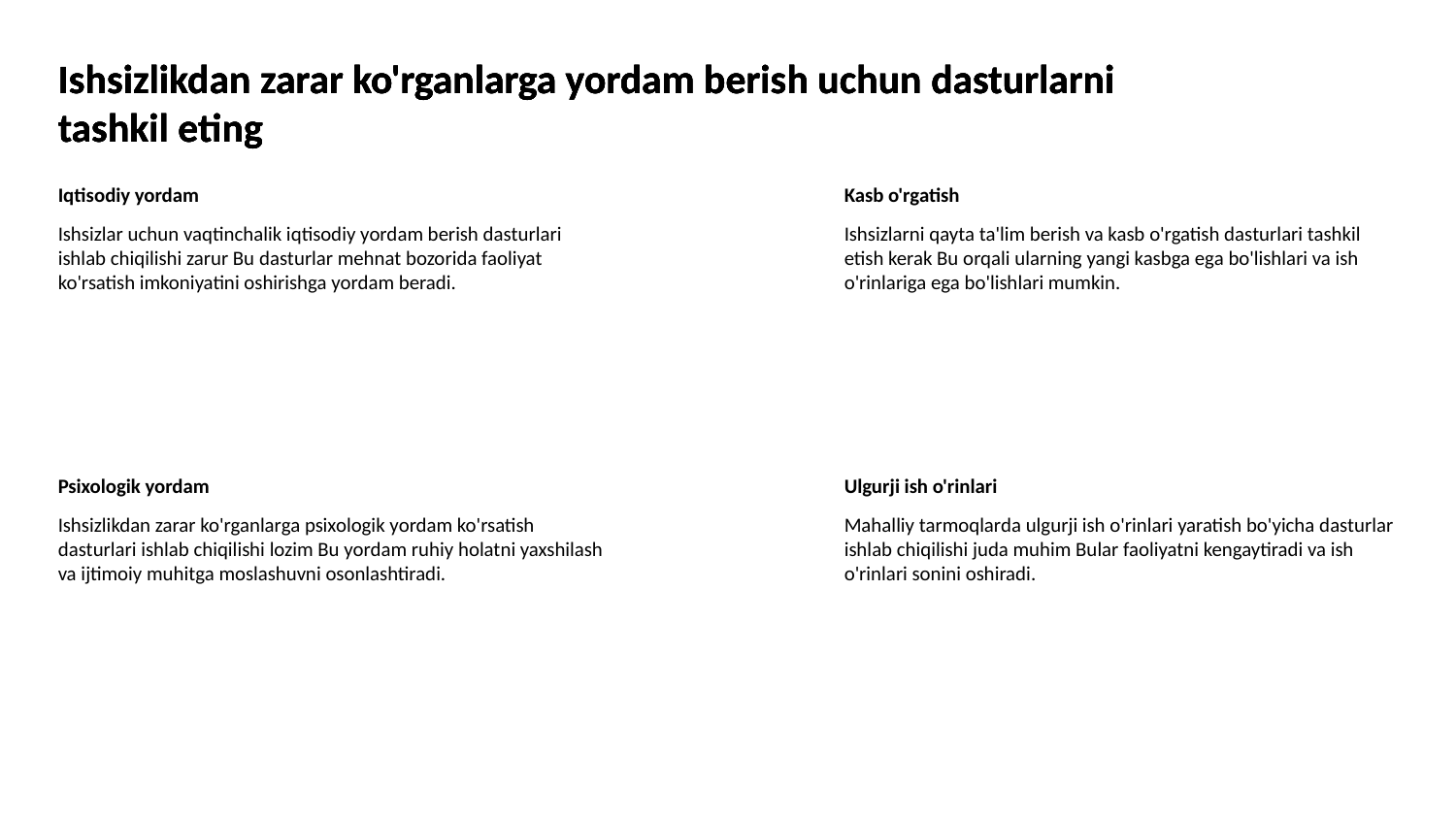

Ishsizlikdan zarar ko'rganlarga yordam berish uchun dasturlarni tashkil eting
Ishsizlikdan zarar ko'rganlarga yordam berish uchun dasturlarni tashkil eting
Ishsizlikdan zarar ko'rganlarga yordam berish uchun dasturlarni tashkil eting
Ishsizlikdan zarar ko'rganlarga yordam berish uchun dasturlarni tashkil eting

Iqtisodiy yordam

Kasb o'rgatish

Ishsizlar uchun vaqtinchalik iqtisodiy yordam berish dasturlari ishlab chiqilishi zarur Bu dasturlar mehnat bozorida faoliyat ko'rsatish imkoniyatini oshirishga yordam beradi.

Ishsizlarni qayta ta'lim berish va kasb o'rgatish dasturlari tashkil etish kerak Bu orqali ularning yangi kasbga ega bo'lishlari va ish o'rinlariga ega bo'lishlari mumkin.

Psixologik yordam

Ulgurji ish o'rinlari

Ishsizlikdan zarar ko'rganlarga psixologik yordam ko'rsatish dasturlari ishlab chiqilishi lozim Bu yordam ruhiy holatni yaxshilash va ijtimoiy muhitga moslashuvni osonlashtiradi.

Mahalliy tarmoqlarda ulgurji ish o'rinlari yaratish bo'yicha dasturlar ishlab chiqilishi juda muhim Bular faoliyatni kengaytiradi va ish o'rinlari sonini oshiradi.